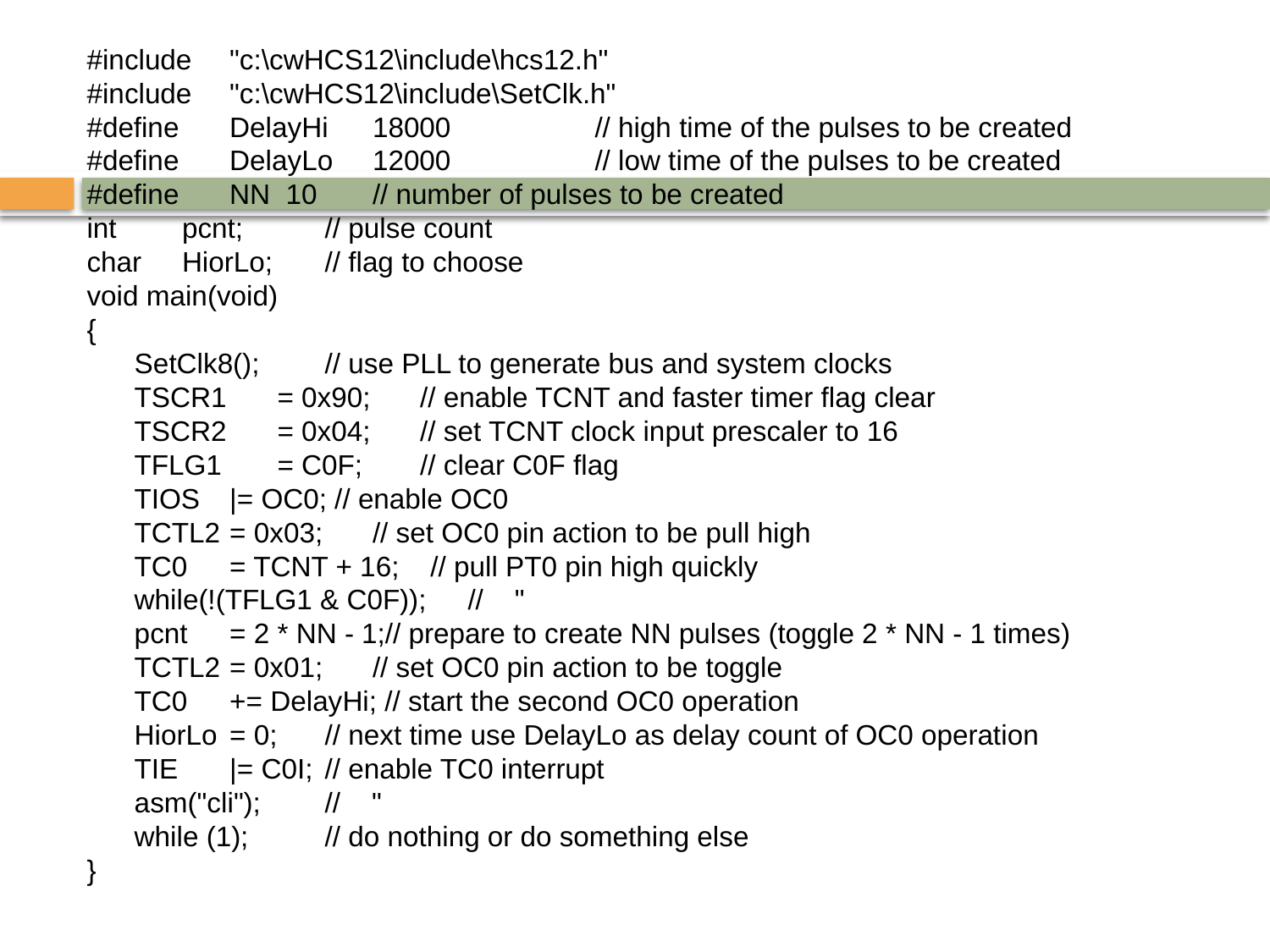

#include 	"c:\cwHCS12\include\hcs12.h"
#include 	"c:\cwHCS12\include\SetClk.h"
#define 	DelayHi  	18000      	// high time of the pulses to be created
#define 	DelayLo  	12000      	// low time of the pulses to be created
#define 	NN  10     	// number of pulses to be created
int 		pcnt;    		// pulse count
char 	HiorLo;    	// flag to choose
void main(void)
{
    	SetClk8();		// use PLL to generate bus and system clocks
    	TSCR1 	= 0x90; 	// enable TCNT and faster timer flag clear
    	TSCR2 	= 0x04; 	// set TCNT clock input prescaler to 16
    	TFLG1 	= C0F;  	// clear C0F flag
    	TIOS  	|= OC0; // enable OC0
    	TCTL2 	= 0x03; 	// set OC0 pin action to be pull high
    	TC0   	= TCNT + 16;    // pull PT0 pin high quickly
	while(!(TFLG1 & C0F));	//    "
    	pcnt  	= 2 * NN - 1;// prepare to create NN pulses (toggle 2 * NN - 1 times)
    	TCTL2 	= 0x01; 	// set OC0 pin action to be toggle
    	TC0   	+= DelayHi; // start the second OC0 operation
    	HiorLo 	= 0;   	// next time use DelayLo as delay count of OC0 operation
    	TIE   	|= C0I; 	// enable TC0 interrupt
    	asm("cli");   	//    "
    	while (1);     	// do nothing or do something else
}